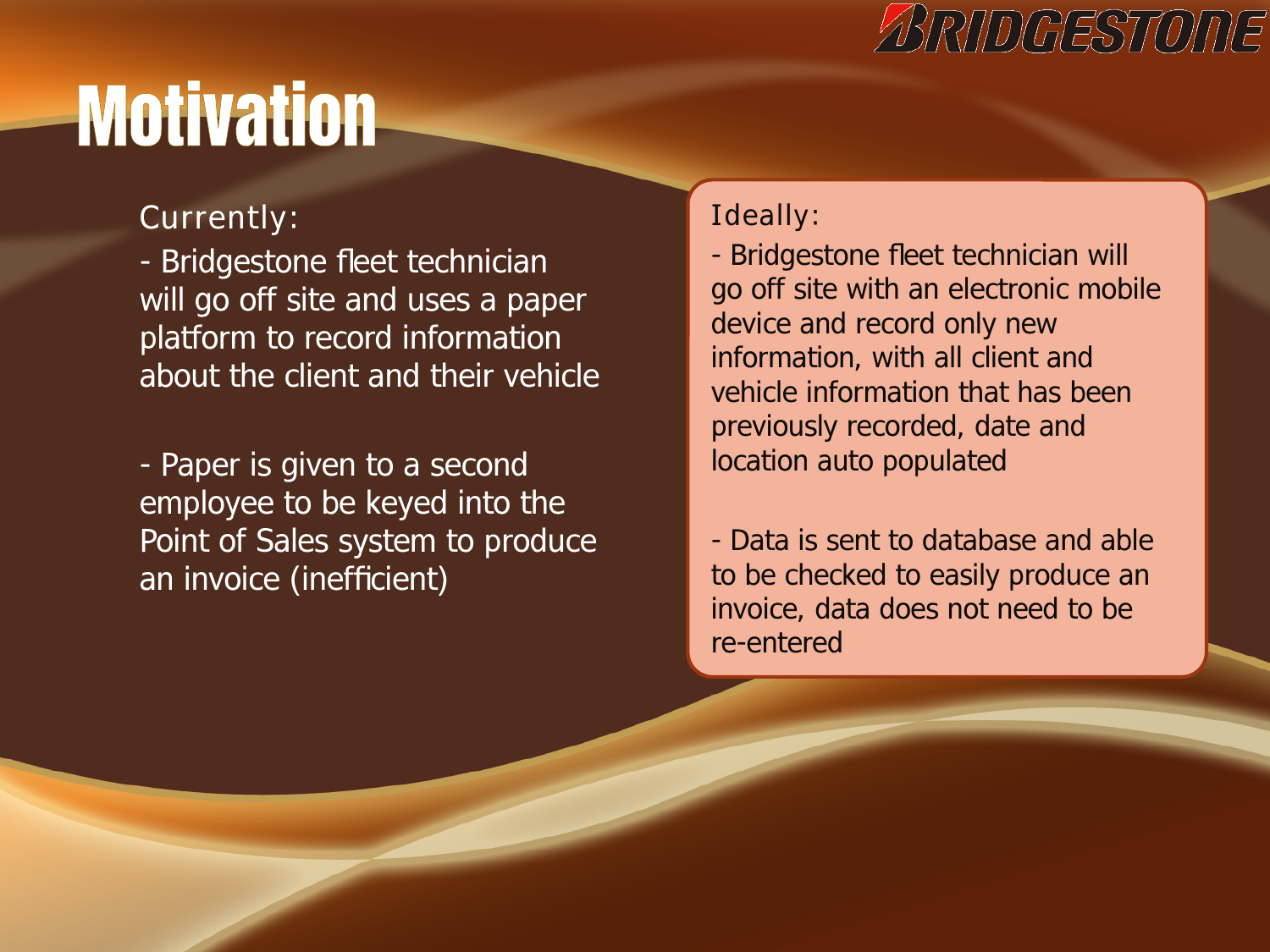

# Motivation
Currently:
- Bridgestone fleet technician will go off site and uses a paper platform to record information about the client and their vehicle

- Paper is given to a second employee to be keyed into the Point of Sales system to produce an invoice (inefficient)

Ideally:
- Bridgestone fleet technician will go off site with an electronic mobile device and record only new information, with all client and vehicle information that has been previously recorded, date and location auto populated

- Data is sent to database and able to be checked to easily produce an invoice, data does not need to be re-entered